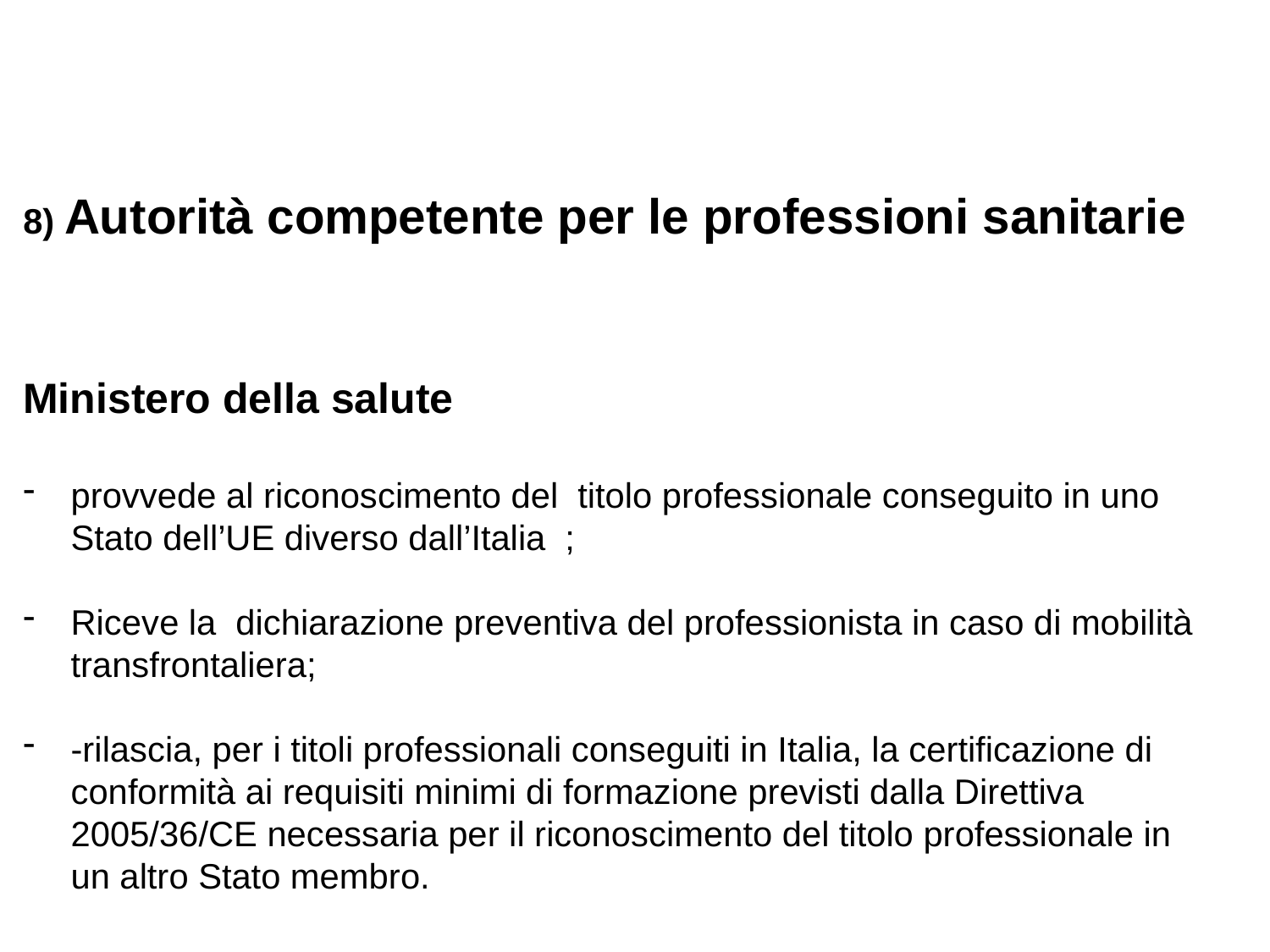

8) Autorità competente per le professioni sanitarie

Ministero della salute

provvede al riconoscimento del  titolo professionale conseguito in uno Stato dell’UE diverso dall’Italia  ;

Riceve la  dichiarazione preventiva del professionista in caso di mobilità transfrontaliera;

-rilascia, per i titoli professionali conseguiti in Italia, la certificazione di conformità ai requisiti minimi di formazione previsti dalla Direttiva 2005/36/CE necessaria per il riconoscimento del titolo professionale in un altro Stato membro.